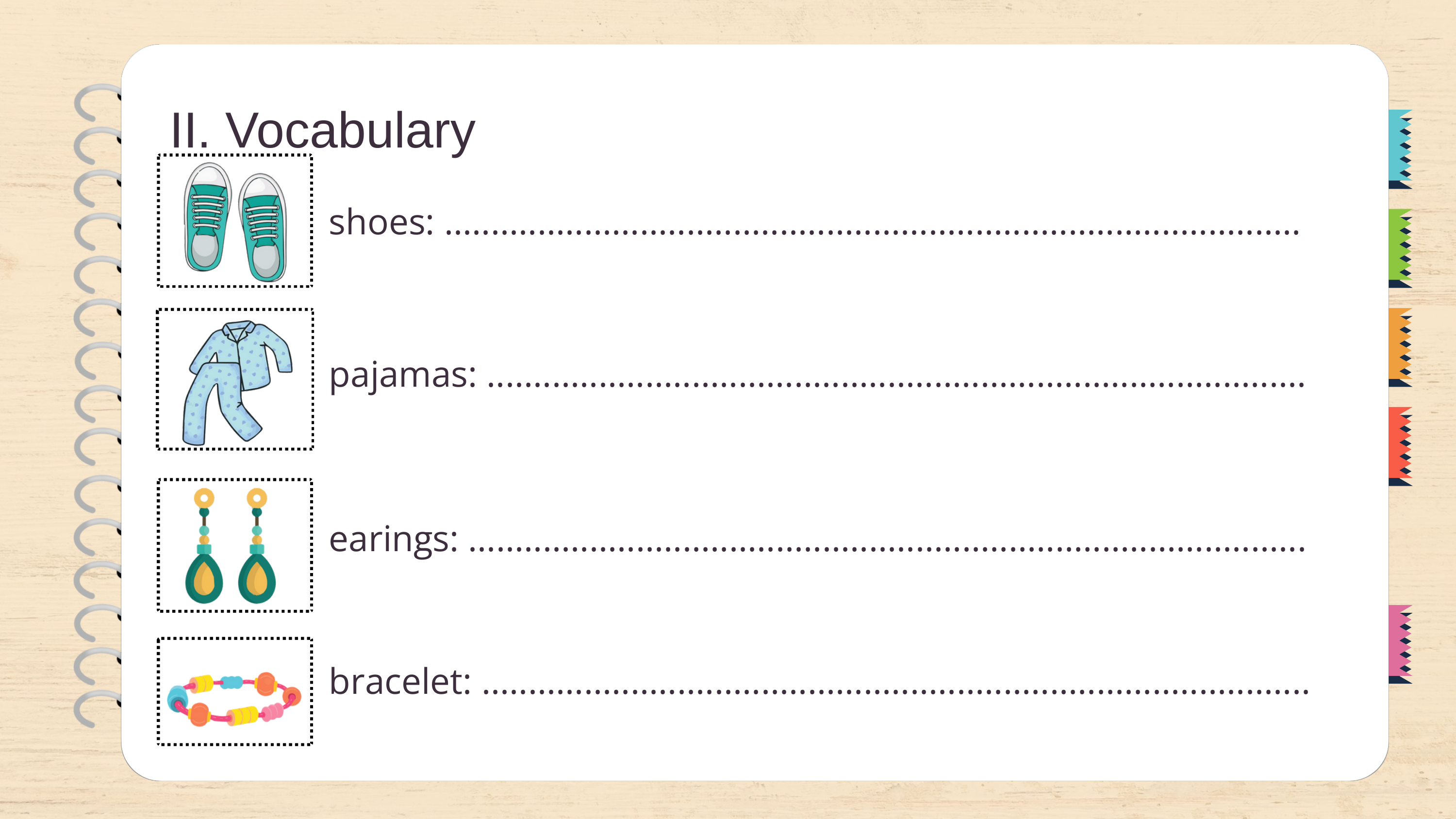

II. Vocabulary

shoes: ............................................................................................

pajamas: ........................................................................................

earings: ..........................................................................................

bracelet: .........................................................................................